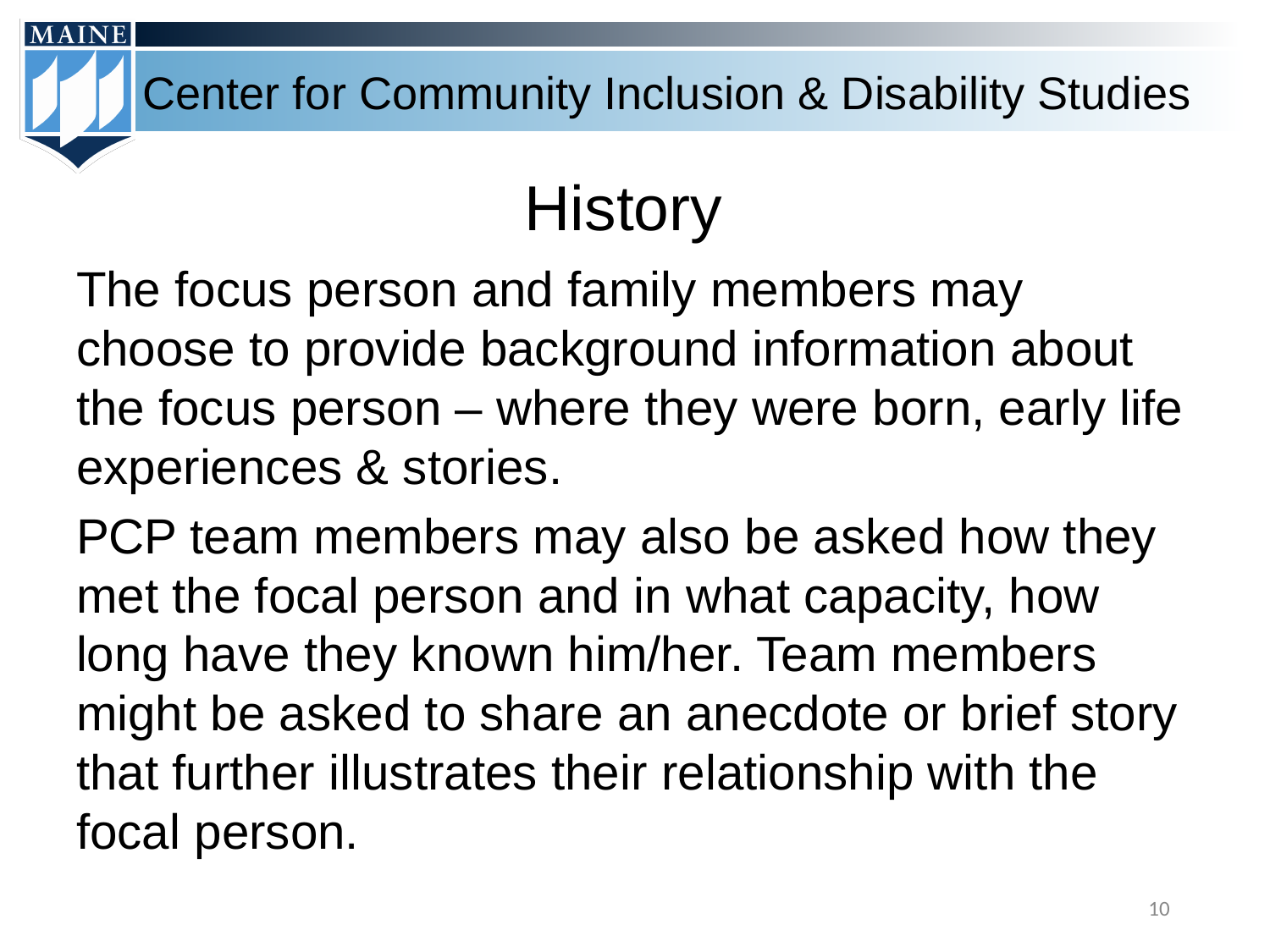

# History
The focus person and family members may choose to provide background information about the focus person – where they were born, early life experiences & stories.
PCP team members may also be asked how they met the focal person and in what capacity, how long have they known him/her. Team members might be asked to share an anecdote or brief story that further illustrates their relationship with the focal person.
10